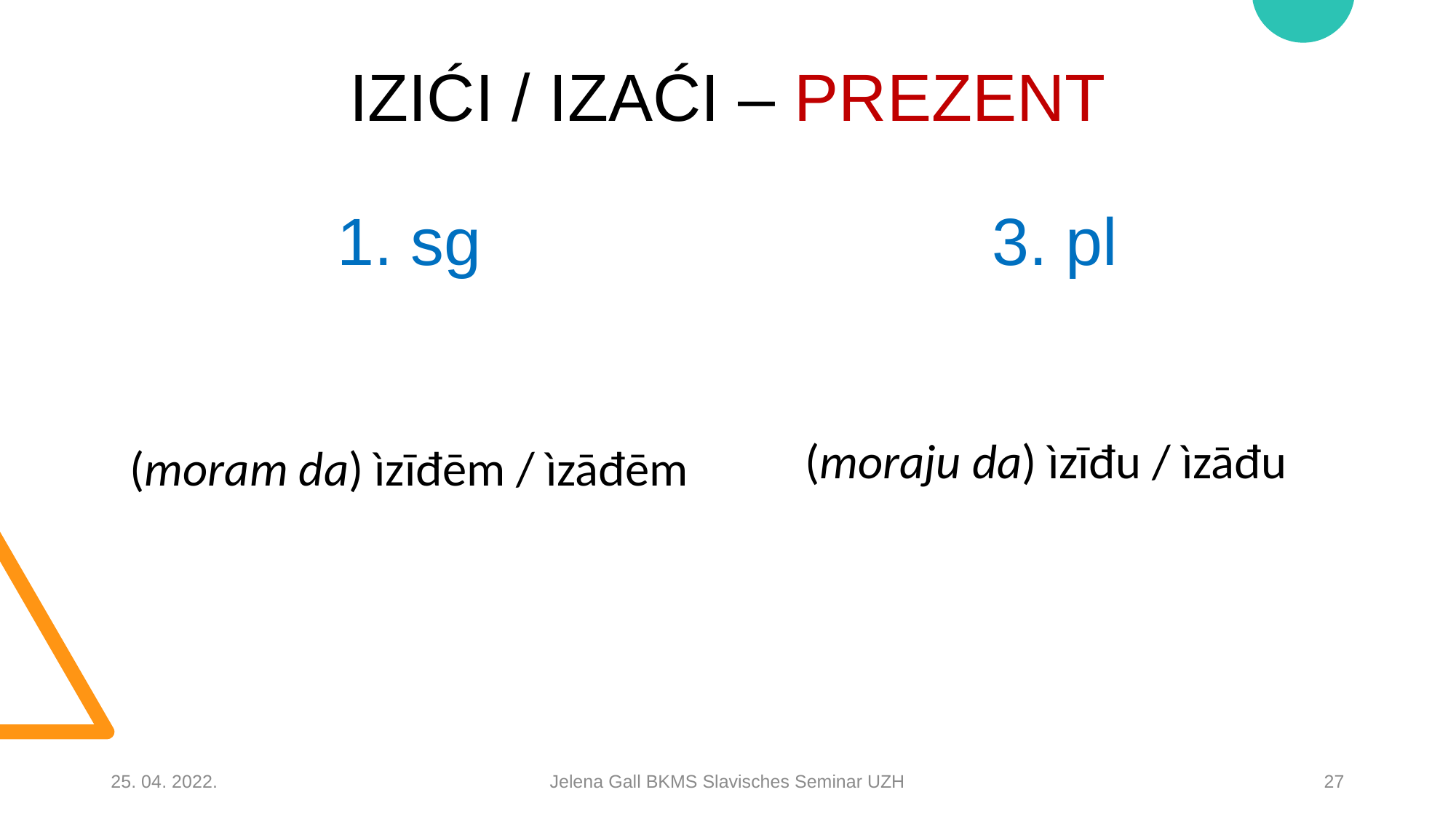

# IZIĆI / IZAĆI – PREZENT 1. sg					3. pl

(moram da) ìzīđēm / ìzāđēm

(moraju da) ìzīđu / ìzāđu
25. 04. 2022.
Jelena Gall BKMS Slavisches Seminar UZH
27